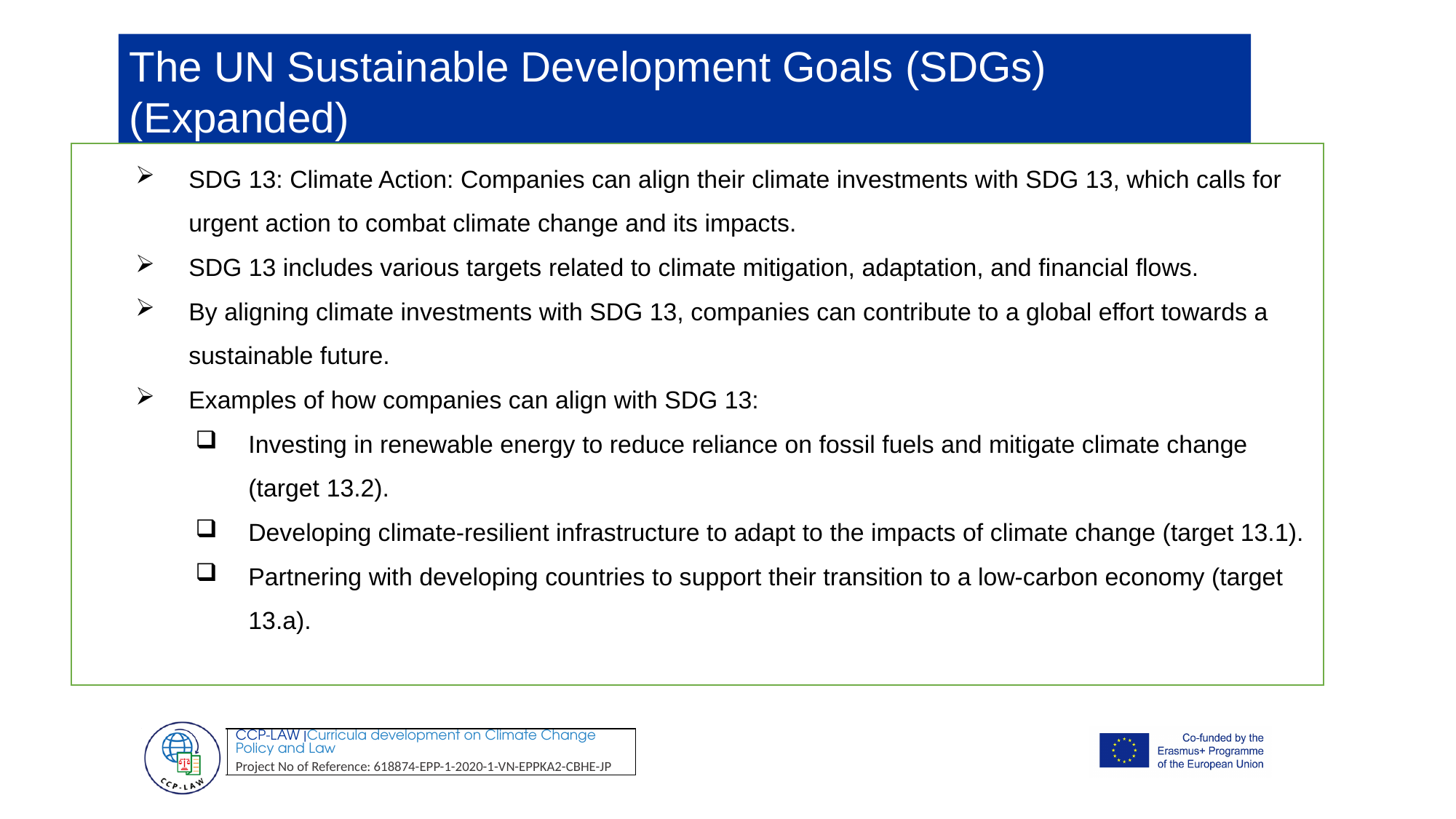

The UN Sustainable Development Goals (SDGs) (Expanded)
SDG 13: Climate Action: Companies can align their climate investments with SDG 13, which calls for urgent action to combat climate change and its impacts.
SDG 13 includes various targets related to climate mitigation, adaptation, and financial flows.
By aligning climate investments with SDG 13, companies can contribute to a global effort towards a sustainable future.
Examples of how companies can align with SDG 13:
Investing in renewable energy to reduce reliance on fossil fuels and mitigate climate change (target 13.2).
Developing climate-resilient infrastructure to adapt to the impacts of climate change (target 13.1).
Partnering with developing countries to support their transition to a low-carbon economy (target 13.a).